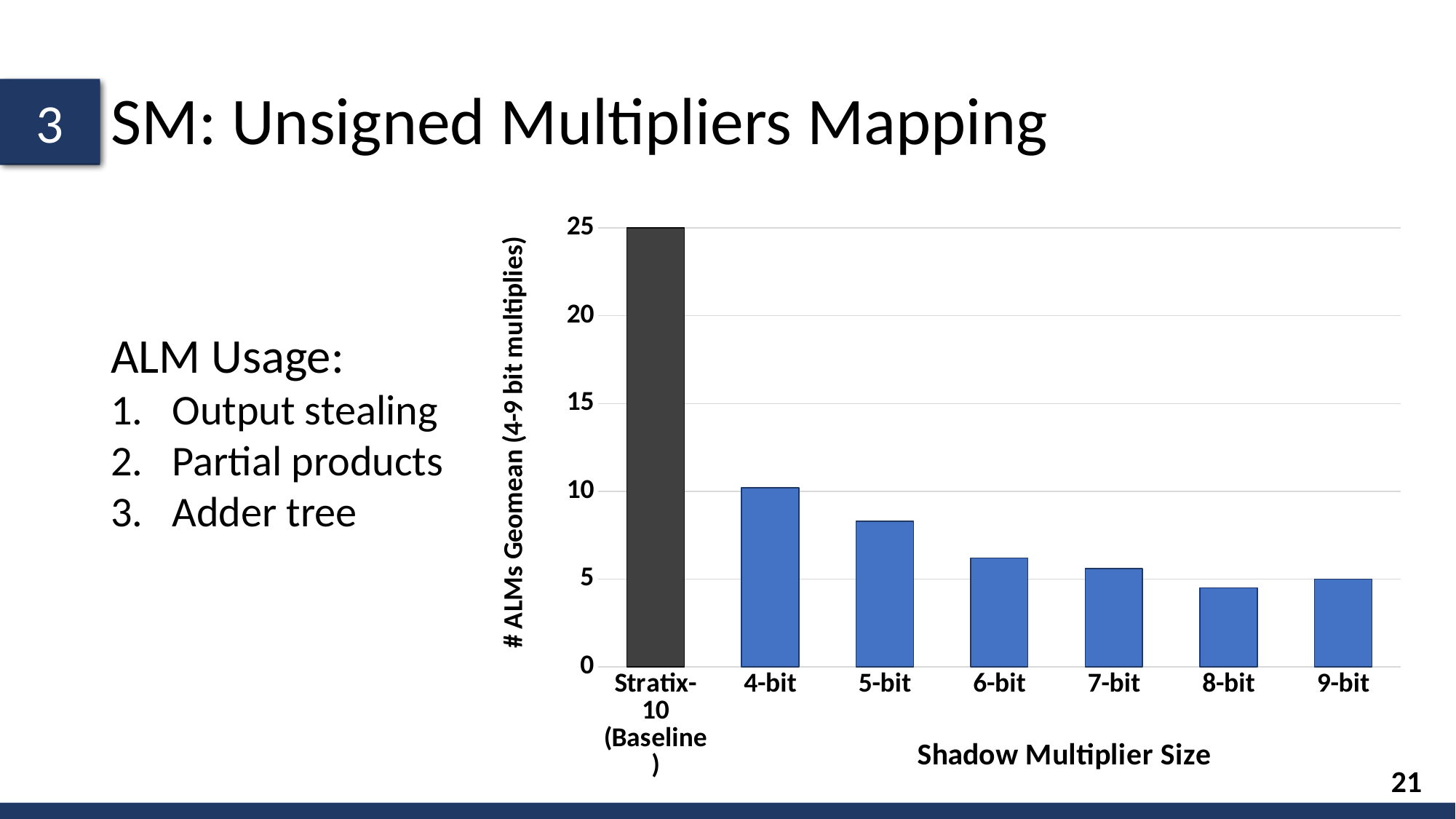

# SM: Unsigned Multipliers Mapping
3

### Chart

| Category | # ALMs Geomean |
|---|---|
| Stratix-10
(Baseline) | 25.0 |
| 4-bit | 10.2 |
| 5-bit | 8.3 |
| 6-bit | 6.2 |
| 7-bit | 5.6 |
| 8-bit | 4.5 |
| 9-bit | 5.0 |
ALM Usage:
Output stealing
Partial products
Adder tree
21